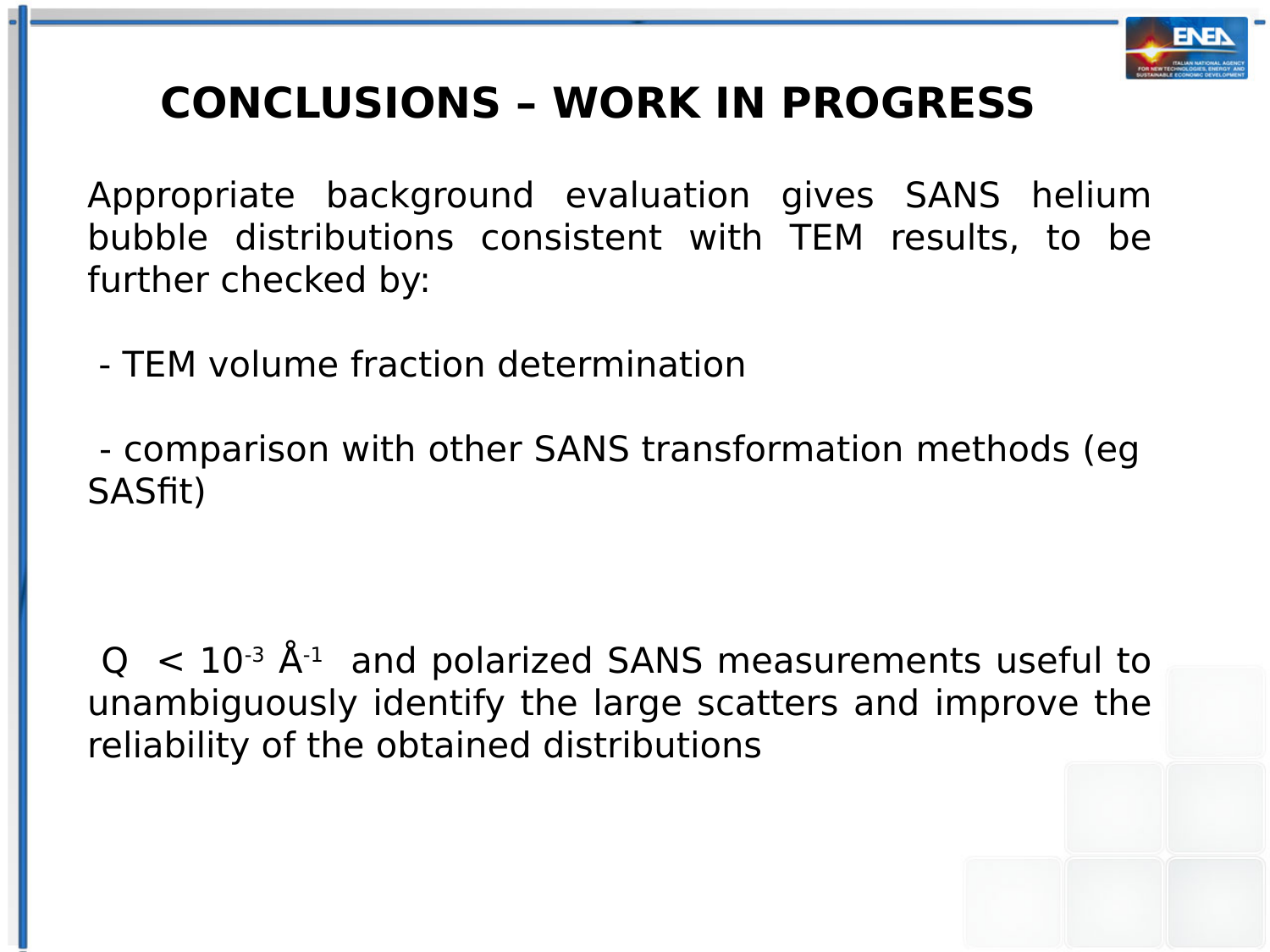

CONCLUSIONS – WORK IN PROGRESS
Appropriate background evaluation gives SANS helium bubble distributions consistent with TEM results, to be further checked by:

 - TEM volume fraction determination

 - comparison with other SANS transformation methods (eg  SASfit)

 Q  < 10-3 Å-1  and polarized SANS measurements useful to unambiguously identify the large scatters and improve the reliability of the obtained distributions